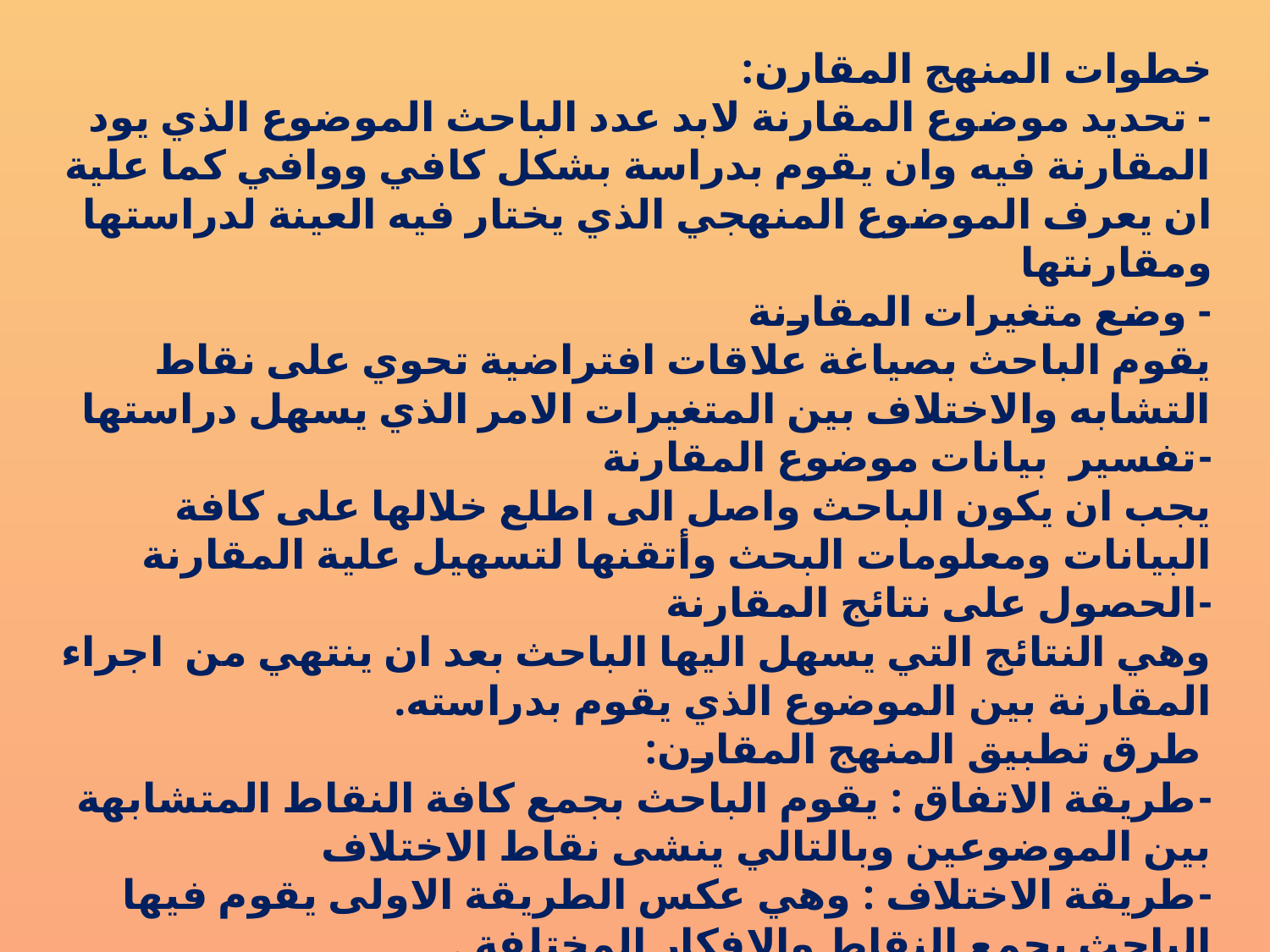

خطوات المنهج المقارن:
- تحديد موضوع المقارنة لابد عدد الباحث الموضوع الذي يود المقارنة فيه وان يقوم بدراسة بشكل كافي ووافي كما علية ان يعرف الموضوع المنهجي الذي يختار فيه العينة لدراستها ومقارنتها
- وضع متغيرات المقارنة
يقوم الباحث بصياغة علاقات افتراضية تحوي على نقاط التشابه والاختلاف بين المتغيرات الامر الذي يسهل دراستها
-	تفسير  بيانات موضوع المقارنة
يجب ان يكون الباحث واصل الى اطلع خلالها على كافة البيانات ومعلومات البحث وأتقنها لتسهيل علية المقارنة
-	الحصول على نتائج المقارنة
وهي النتائج التي يسهل اليها الباحث بعد ان ينتهي من  اجراء المقارنة بين الموضوع الذي يقوم بدراسته.
 طرق تطبيق المنهج المقارن:
-	طريقة الاتفاق : يقوم الباحث بجمع كافة النقاط المتشابهة بين الموضوعين وبالتالي ينشى نقاط الاختلاف
-	طريقة الاختلاف : وهي عكس الطريقة الاولى يقوم فيها الباحث بجمع النقاط والافكار المختلفة .